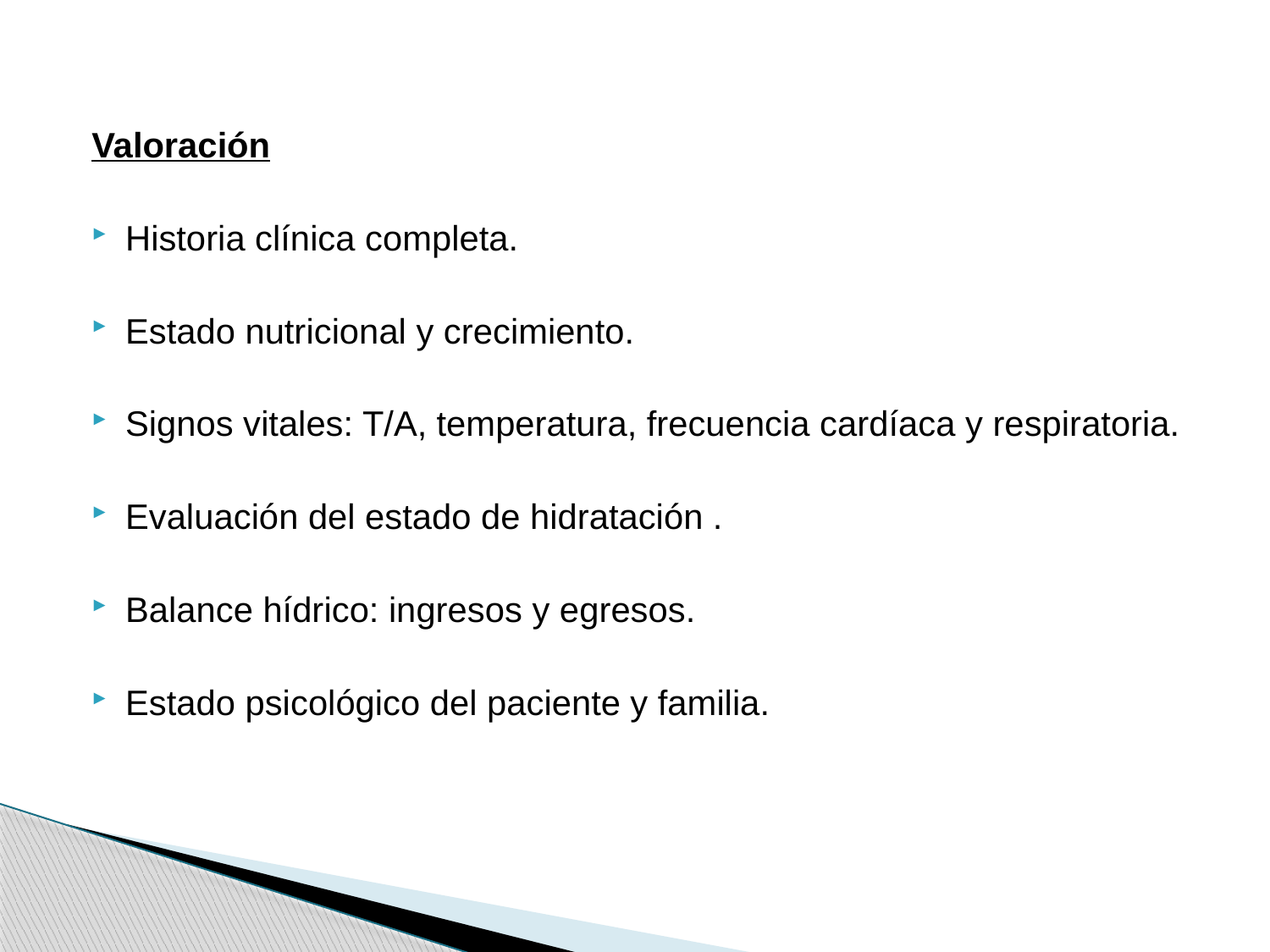

Valoración

Historia clínica completa.

Estado nutricional y crecimiento.

Signos vitales: T/A, temperatura, frecuencia cardíaca y respiratoria.

Evaluación del estado de hidratación .

Balance hídrico: ingresos y egresos.

Estado psicológico del paciente y familia.